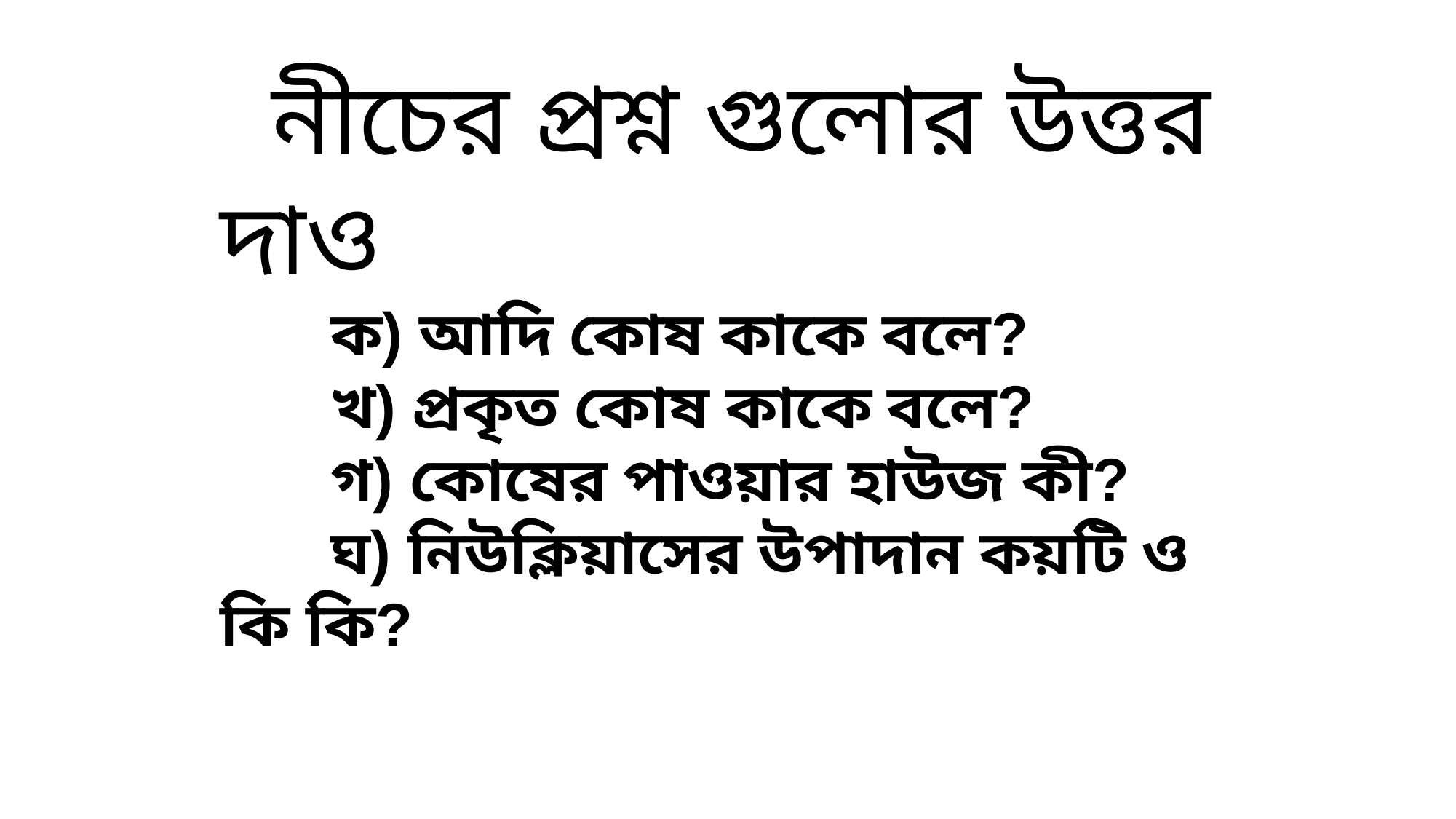

নীচের প্রশ্ন গুলোর উত্তর দাও
       ক) আদি কোষ কাকে বলে?
       খ) প্রকৃত কোষ কাকে বলে?
       গ) কোষের পাওয়ার হাউজ কী?
       ঘ) নিউক্লিয়াসের উপাদান কয়টি ও কি কি?